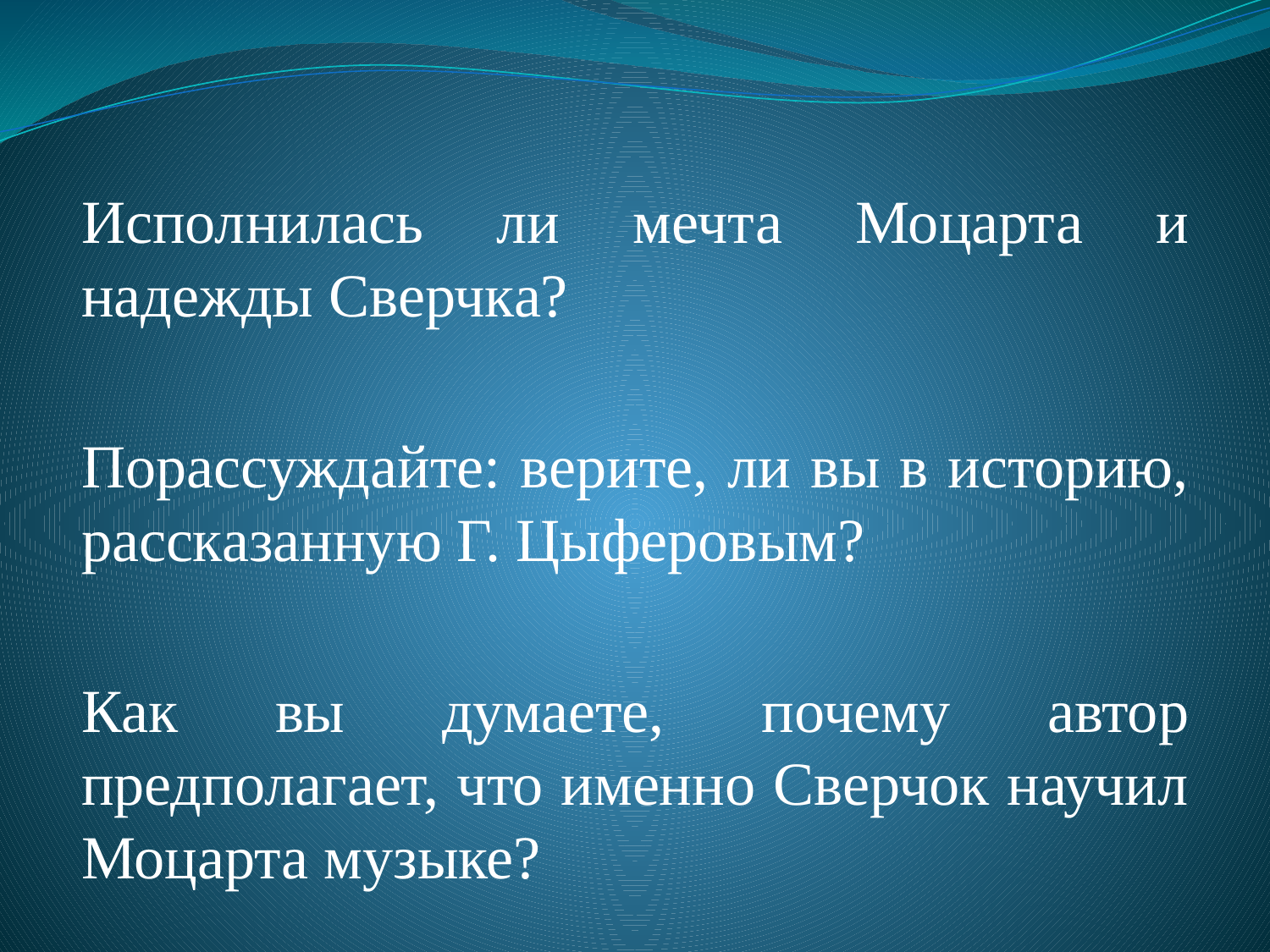

Исполнилась ли мечта Моцарта и надежды Сверчка?

Порассуждайте: верите, ли вы в историю, рассказанную Г. Цыферовым?

Как вы думаете, почему автор предполагает, что именно Сверчок научил Моцарта музыке?